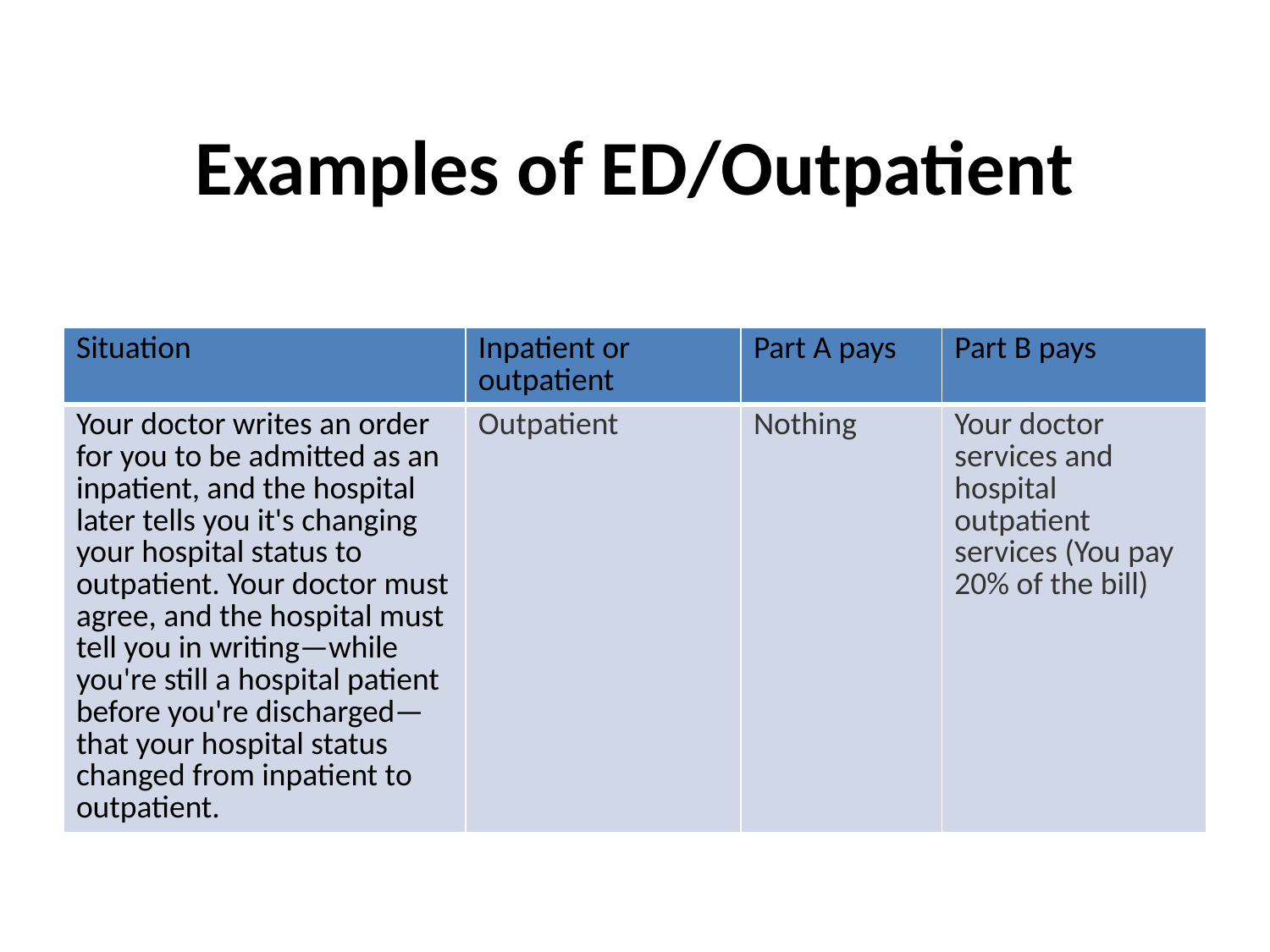

# Examples of ED/Outpatient
| Situation | Inpatient or outpatient | Part A pays | Part B pays |
| --- | --- | --- | --- |
| Your doctor writes an order for you to be admitted as an inpatient, and the hospital later tells you it's changing your hospital status to outpatient. Your doctor must agree, and the hospital must tell you in writing—while you're still a hospital patient before you're discharged—that your hospital status changed from inpatient to outpatient. | Outpatient | Nothing | Your doctor services and hospital outpatient services (You pay 20% of the bill) |